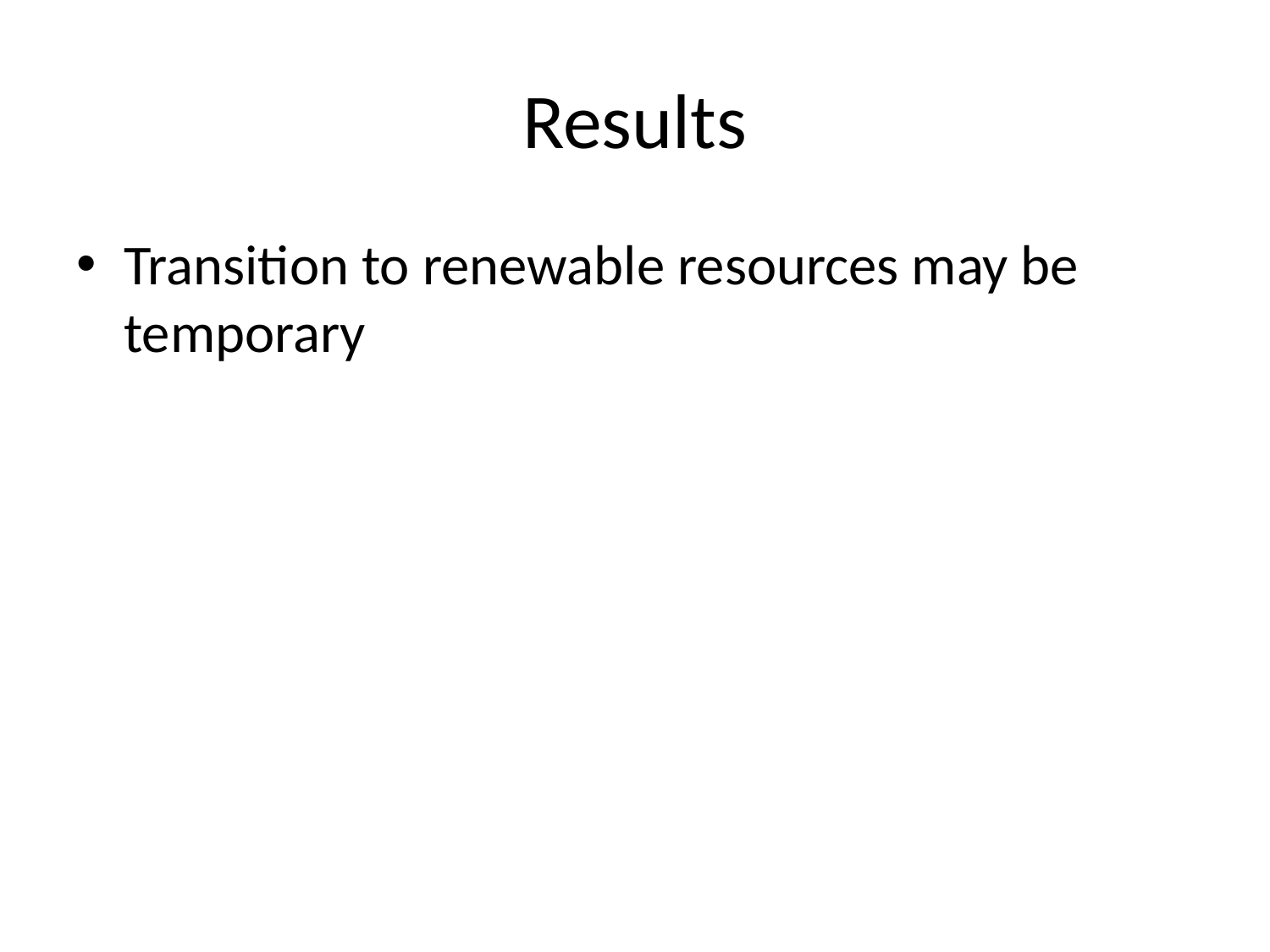

# Results
Transition to renewable resources may be temporary